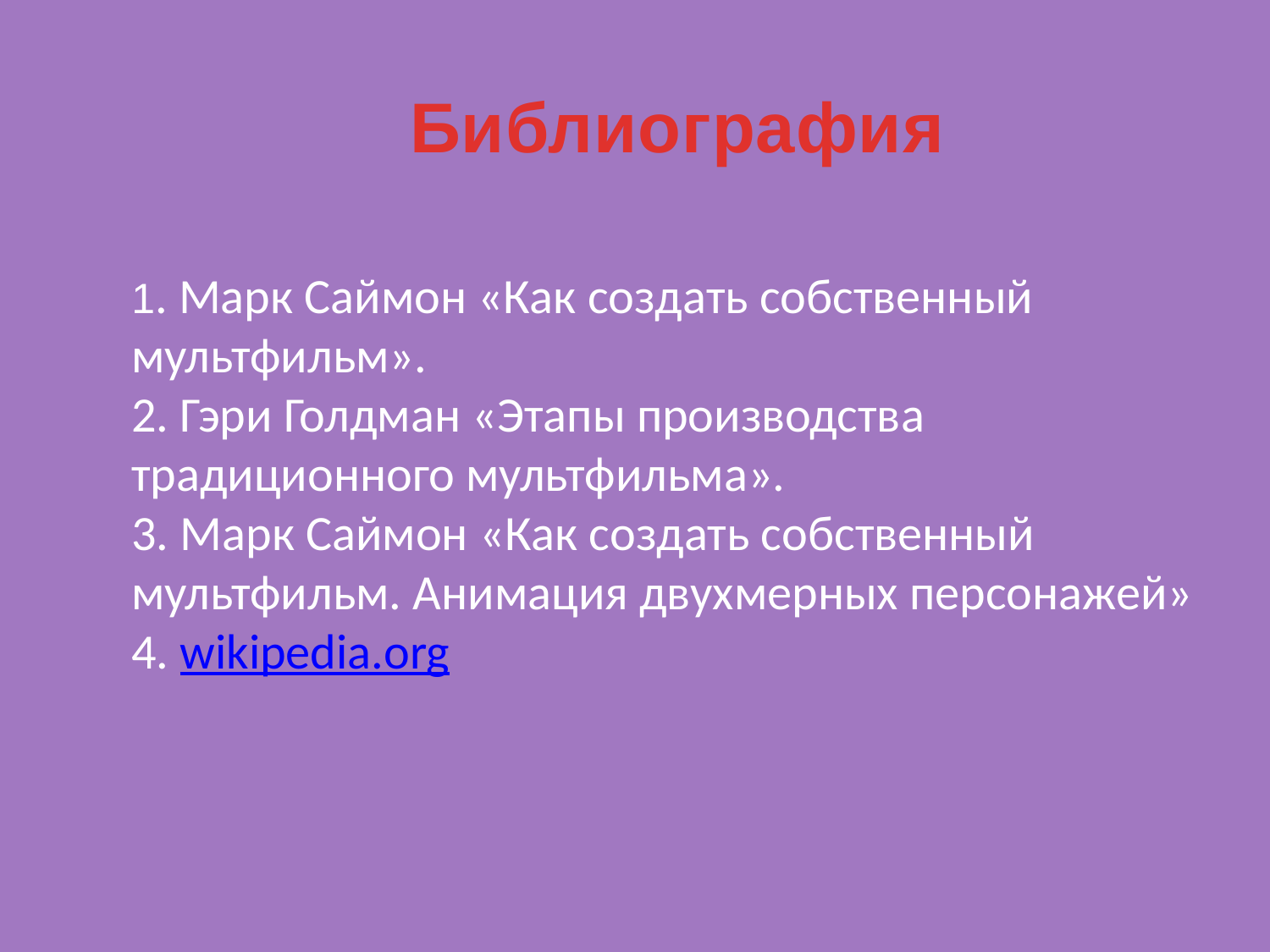

Библиография
1. Марк Саймон «Как создать собственный мультфильм».
2. Гэри Голдман «Этапы производства традиционного мультфильма».
3. Марк Саймон «Как создать собственный мультфильм. Анимация двухмерных персонажей»
4. wikipedia.org